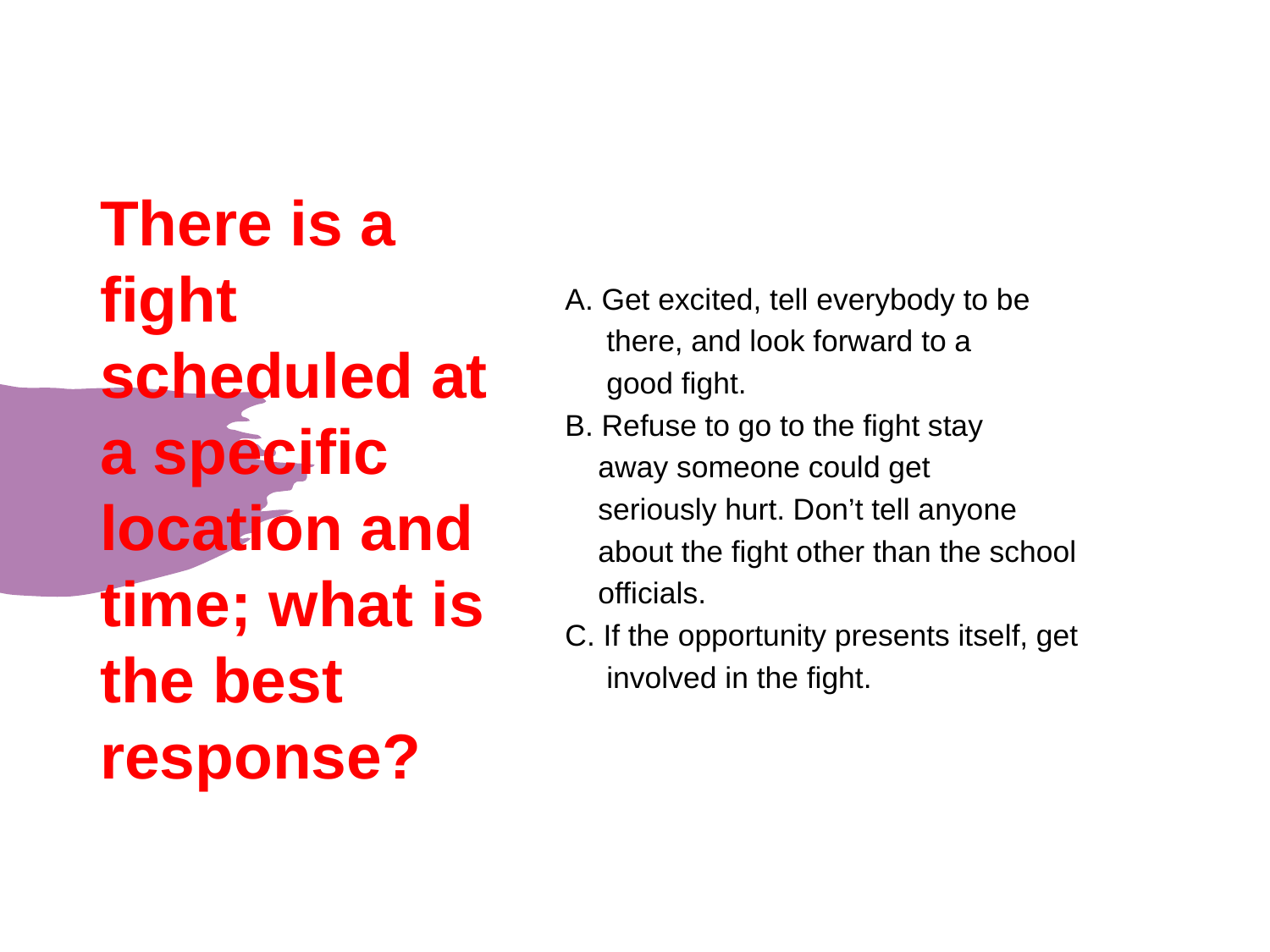

# There is a fight scheduled at a specific location and time; what is the best response?
A. Get excited, tell everybody to be
     there, and look forward to a
     good fight.
B. Refuse to go to the fight stay
    away someone could get
    seriously hurt. Don’t tell anyone
    about the fight other than the school
    officials.
C. If the opportunity presents itself, get
     involved in the fight.